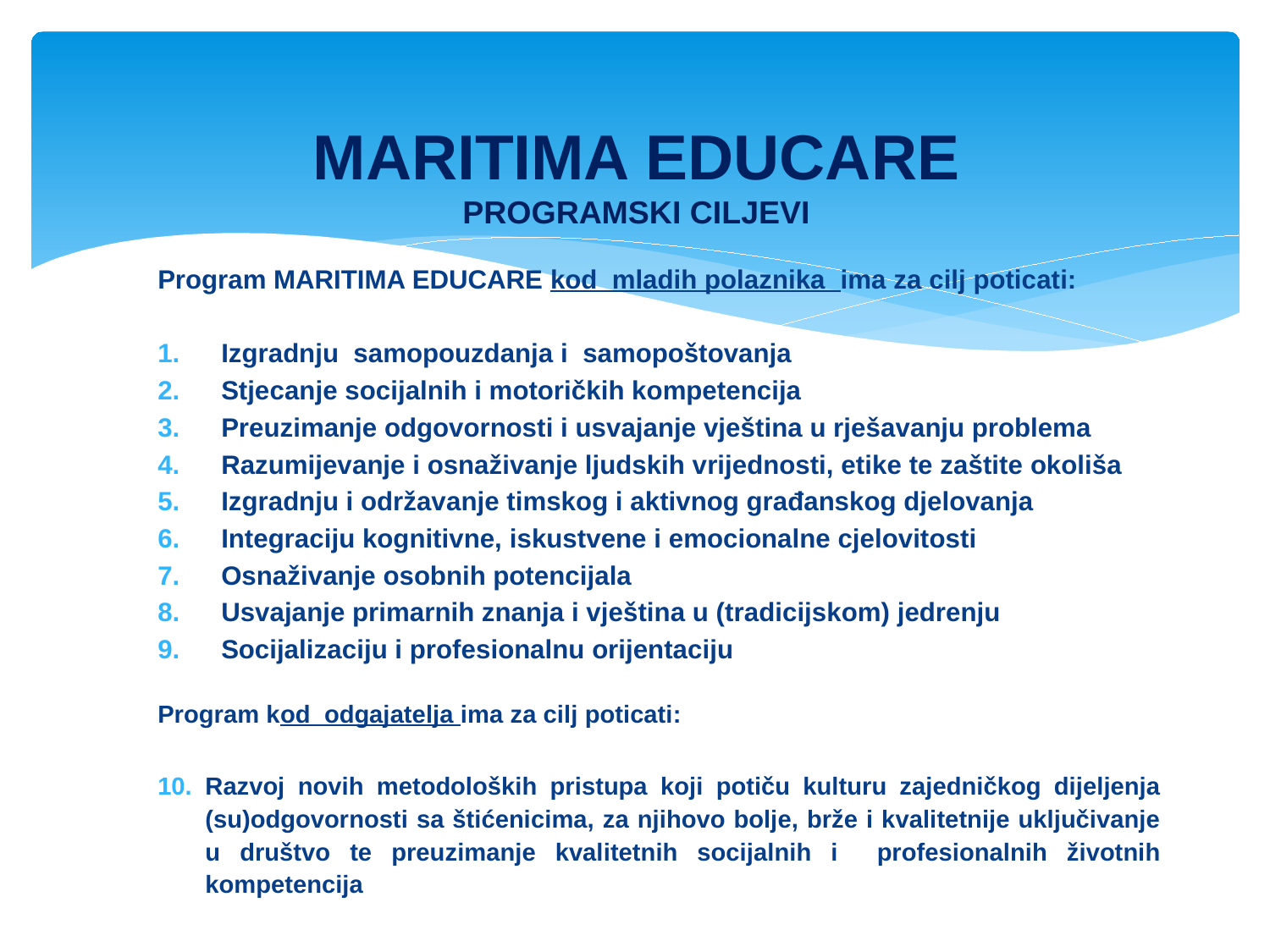

# MARITIMA EDUCARE PROGRAMSKI CILJEVI
Program MARITIMA EDUCARE kod  mladih polaznika  ima za cilj poticati:

Izgradnju  samopouzdanja i  samopoštovanja
Stjecanje socijalnih i motoričkih kompetencija
Preuzimanje odgovornosti i usvajanje vještina u rješavanju problema
Razumijevanje i osnaživanje ljudskih vrijednosti, etike te zaštite okoliša
Izgradnju i održavanje timskog i aktivnog građanskog djelovanja
Integraciju kognitivne, iskustvene i emocionalne cjelovitosti
Osnaživanje osobnih potencijala
Usvajanje primarnih znanja i vještina u (tradicijskom) jedrenju
Socijalizaciju i profesionalnu orijentaciju
Program kod  odgajatelja ima za cilj poticati:

Razvoj novih metodoloških pristupa koji potiču kulturu zajedničkog dijeljenja (su)odgovornosti sa štićenicima, za njihovo bolje, brže i kvalitetnije uključivanje u društvo te preuzimanje kvalitetnih socijalnih i  profesionalnih životnih kompetencija